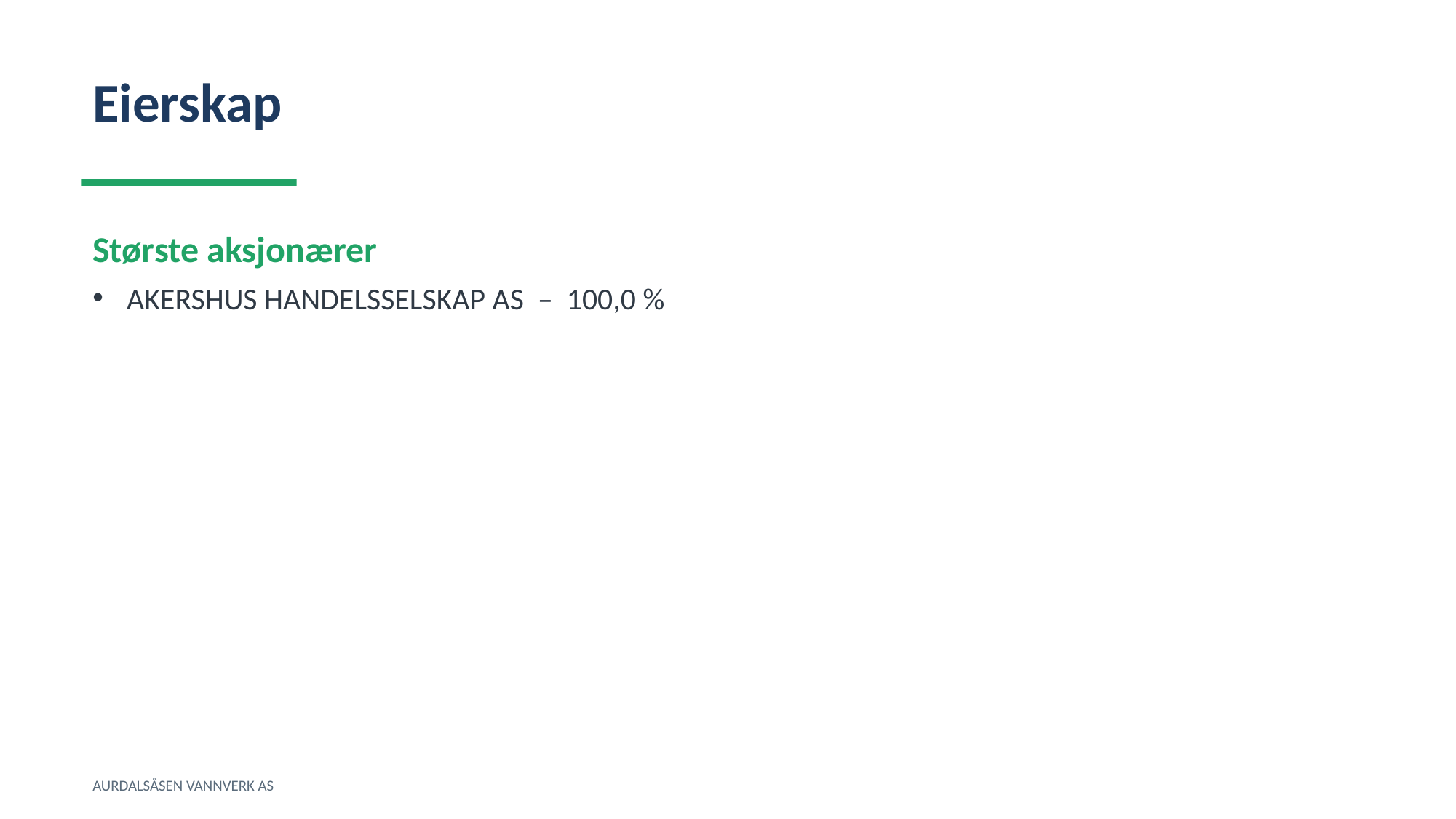

Eierskap

Største aksjonærer
AKERSHUS HANDELSSELSKAP AS  –  100,0 %
AURDALSÅSEN VANNVERK AS